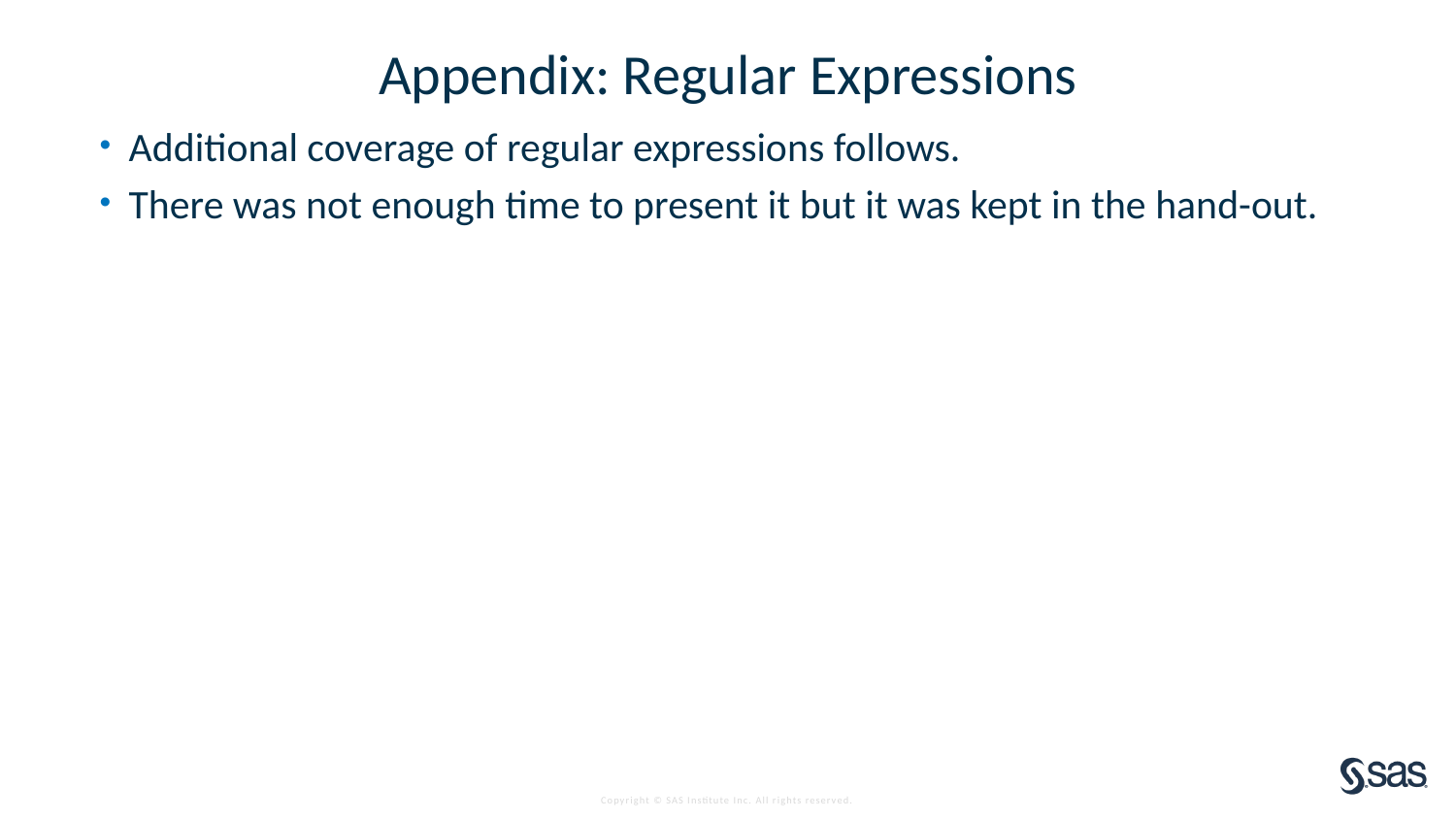

# Appendix: Regular Expressions
Additional coverage of regular expressions follows.
There was not enough time to present it but it was kept in the hand-out.